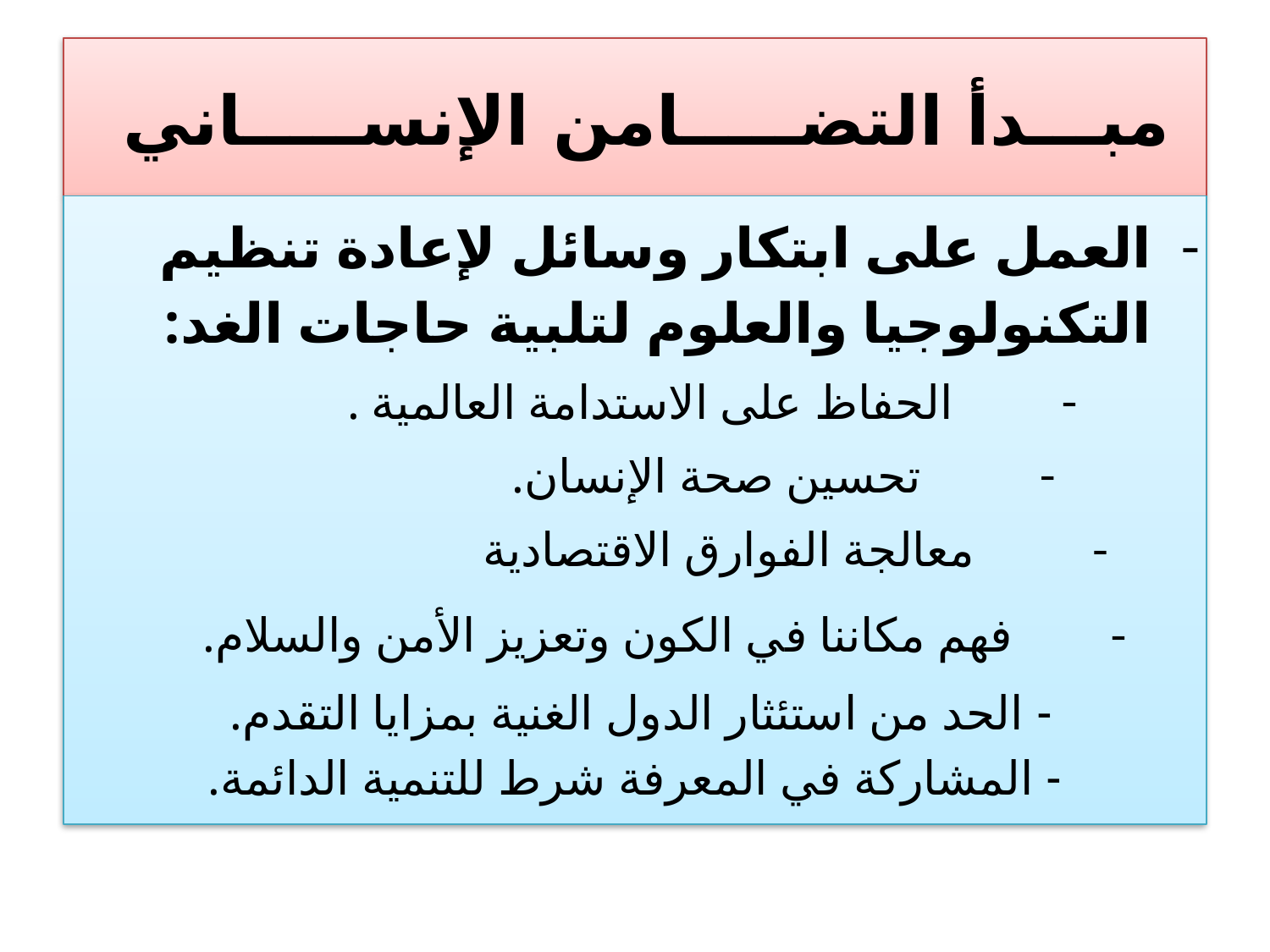

# مبـــدأ التضـــــامن الإنســـــاني
العمل على ابتكار وسائل لإعادة تنظيم التكنولوجيا والعلوم لتلبية حاجات الغد:
الحفاظ على الاستدامة العالمية .
تحسين صحة الإنسان.
  معالجة الفوارق الاقتصادية
 فهم مكاننا في الكون وتعزيز الأمن والسلام.
- الحد من استئثار الدول الغنية بمزايا التقدم.
- المشاركة في المعرفة شرط للتنمية الدائمة.